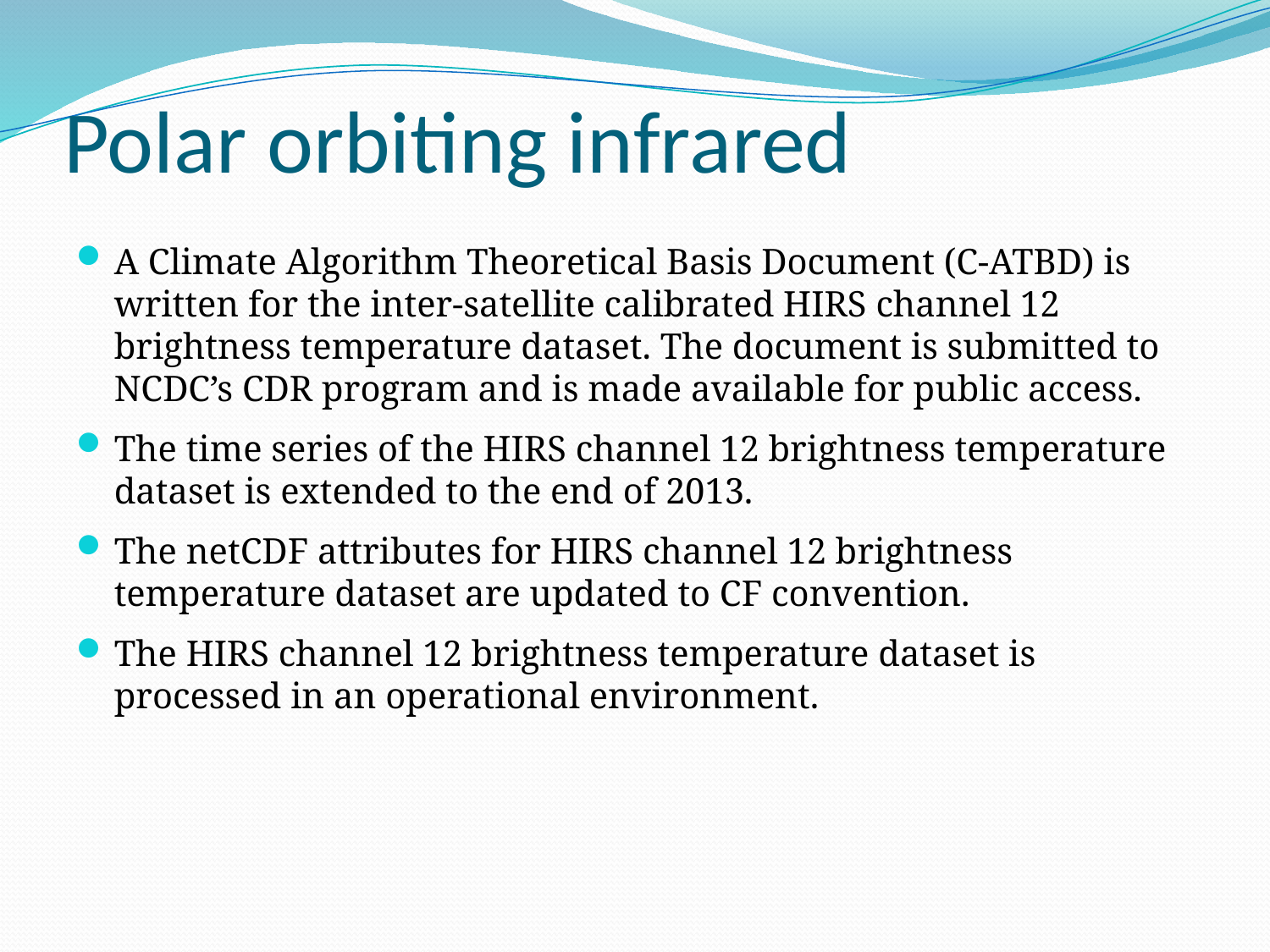

# Polar orbiting infrared
A Climate Algorithm Theoretical Basis Document (C-ATBD) is written for the inter-satellite calibrated HIRS channel 12 brightness temperature dataset. The document is submitted to NCDC’s CDR program and is made available for public access.
The time series of the HIRS channel 12 brightness temperature dataset is extended to the end of 2013.
The netCDF attributes for HIRS channel 12 brightness temperature dataset are updated to CF convention.
The HIRS channel 12 brightness temperature dataset is processed in an operational environment.